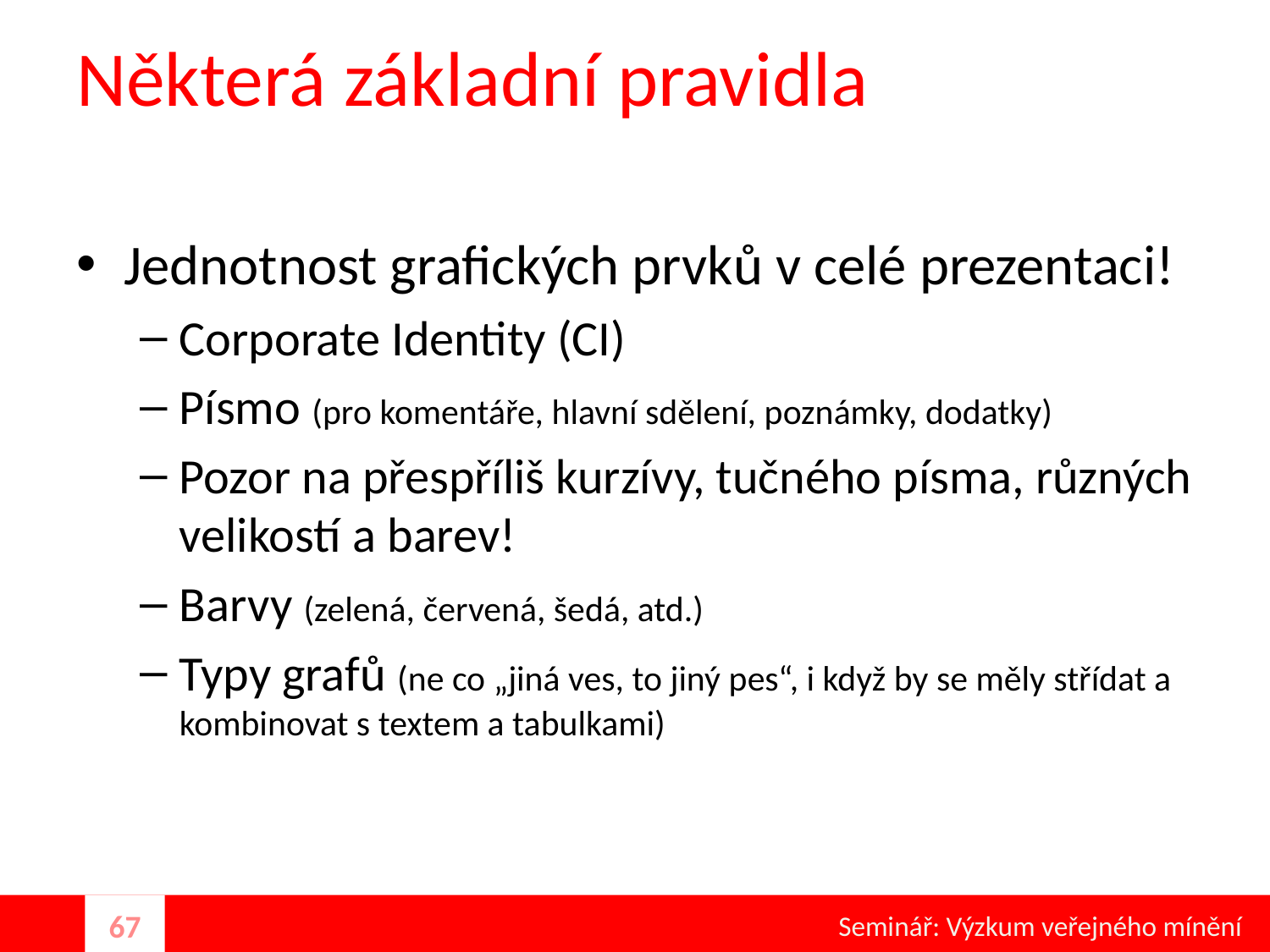

# Některá základní pravidla
Jednotnost grafických prvků v celé prezentaci!
Corporate Identity (CI)
Písmo (pro komentáře, hlavní sdělení, poznámky, dodatky)
Pozor na přespříliš kurzívy, tučného písma, různých velikostí a barev!
Barvy (zelená, červená, šedá, atd.)
Typy grafů (ne co „jiná ves, to jiný pes“, i když by se měly střídat a kombinovat s textem a tabulkami)
Seminář: Výzkum veřejného mínění
67